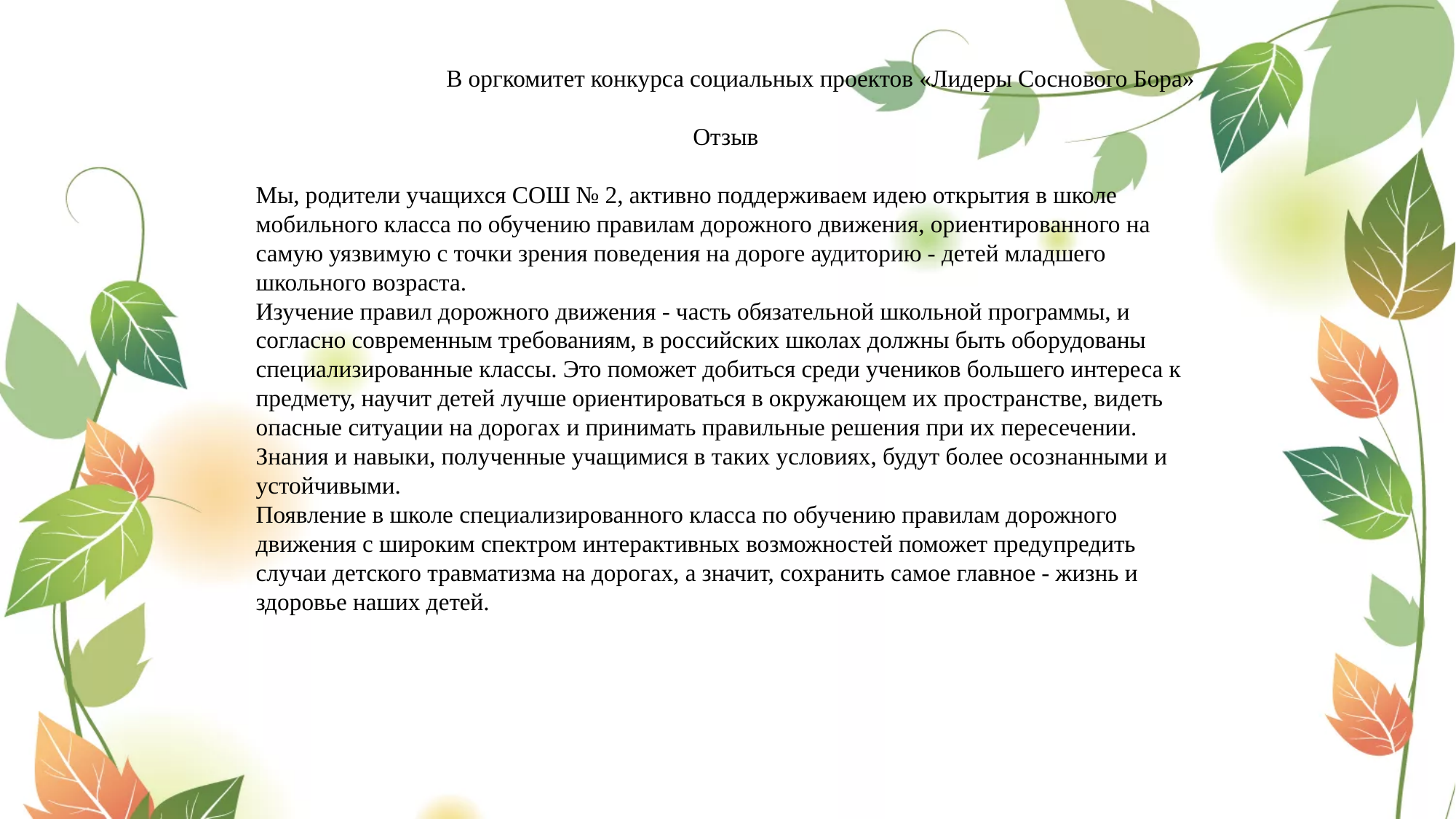

В оргкомитет конкурса социальных проектов «Лидеры Соснового Бора»

Отзыв

Мы, родители учащихся СОШ № 2, активно поддерживаем идею открытия в школе мобильного класса по обучению правилам дорожного движения, ориентированного на самую уязвимую с точки зрения поведения на дороге аудиторию - детей младшего школьного возраста.
Изучение правил дорожного движения - часть обязательной школьной программы, и согласно современным требованиям, в российских школах должны быть оборудованы специализированные классы. Это поможет добиться среди учеников большего интереса к предмету, научит детей лучше ориентироваться в окружающем их пространстве, видеть опасные ситуации на дорогах и принимать правильные решения при их пересечении. Знания и навыки, полученные учащимися в таких условиях, будут более осознанными и устойчивыми.
Появление в школе специализированного класса по обучению правилам дорожного движения с широким спектром интерактивных возможностей поможет предупредить случаи детского травматизма на дорогах, а значит, сохранить самое главное - жизнь и здоровье наших детей.